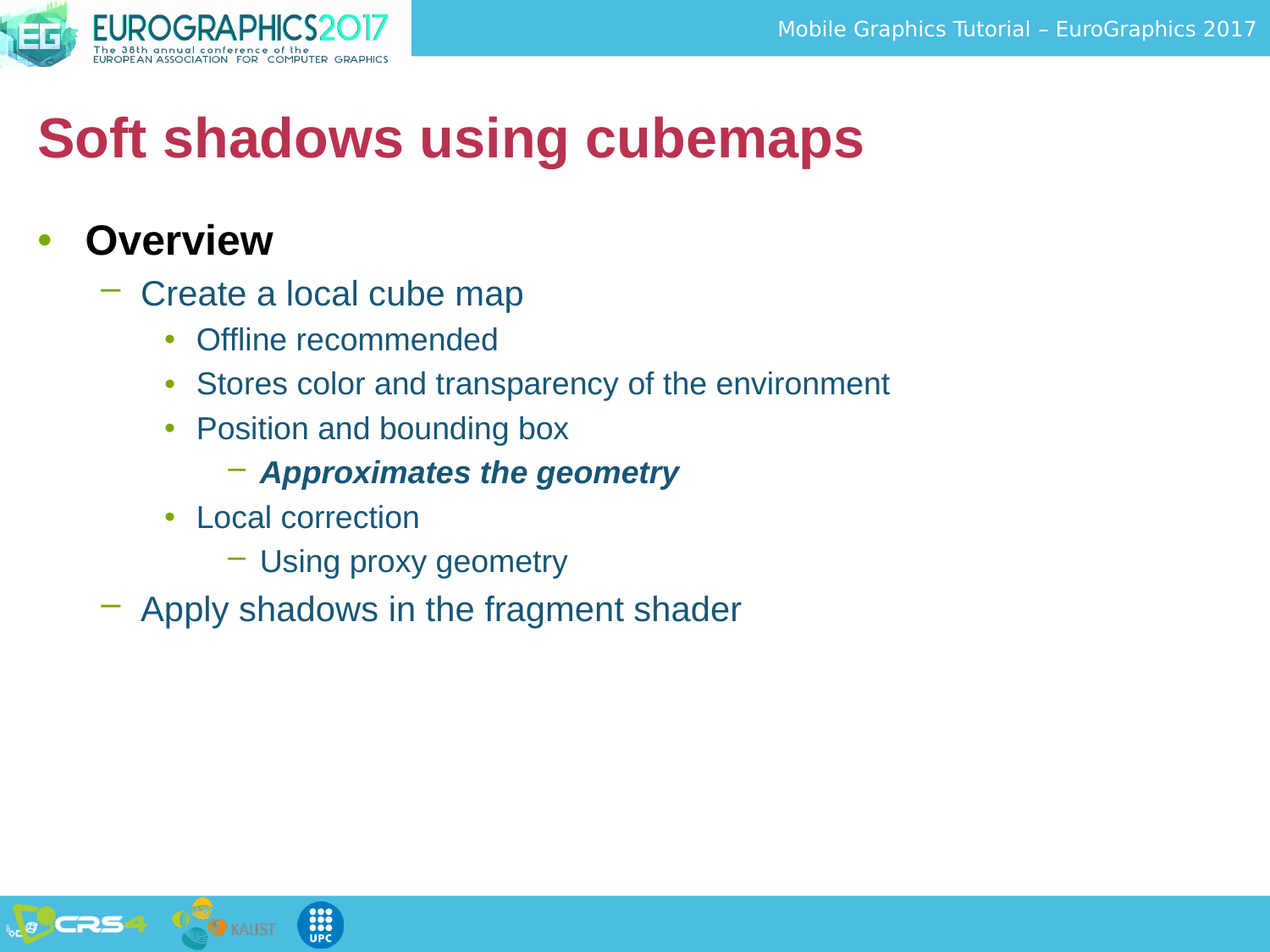

# Soft shadows using cubemaps
Overview
Create a local cube map
Offline recommended
Stores color and transparency of the environment
Position and bounding box
Approximates the geometry
Local correction
Using proxy geometry
Apply shadows in the fragment shader